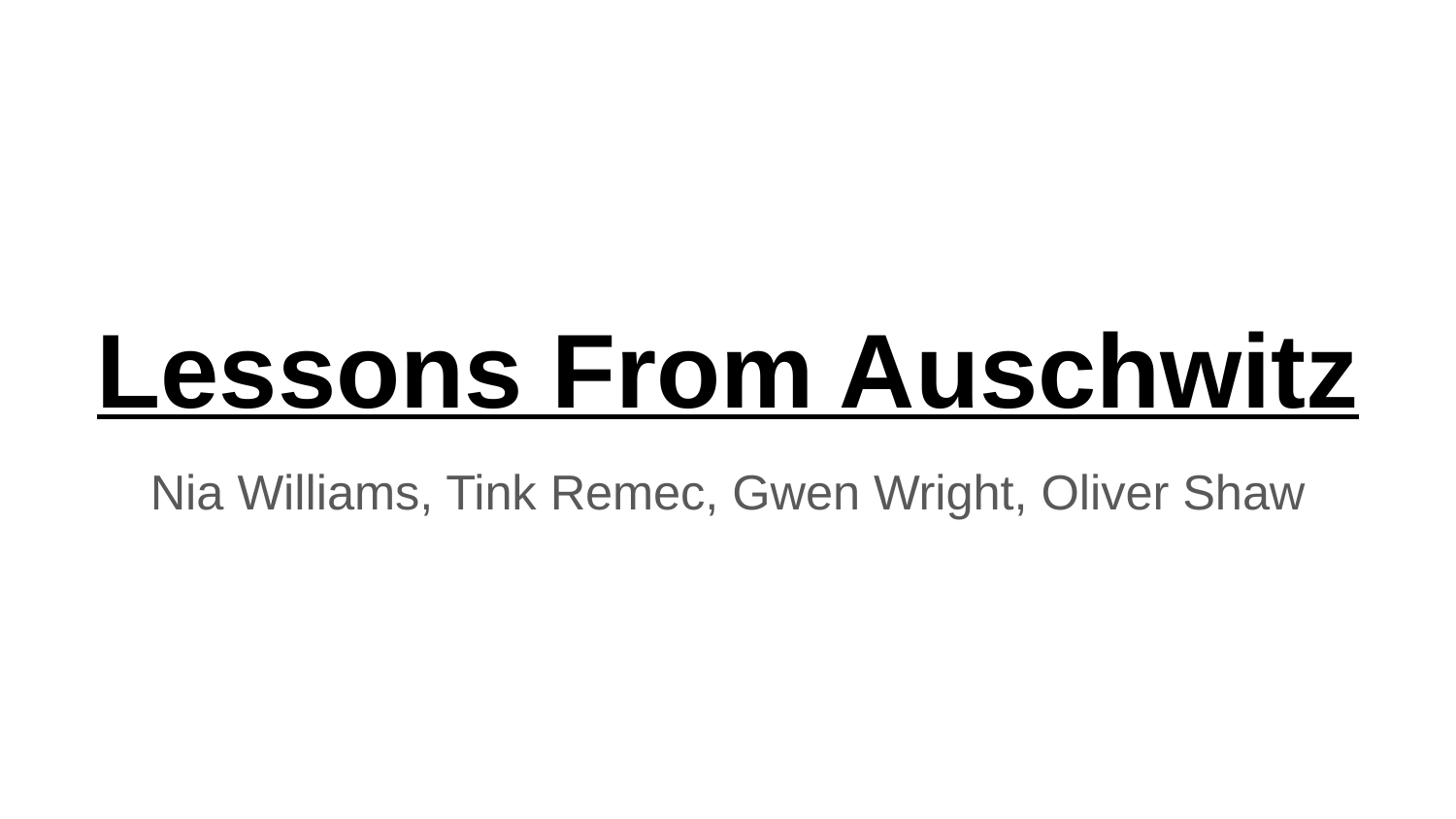

# Lessons From Auschwitz
Nia Williams, Tink Remec, Gwen Wright, Oliver Shaw